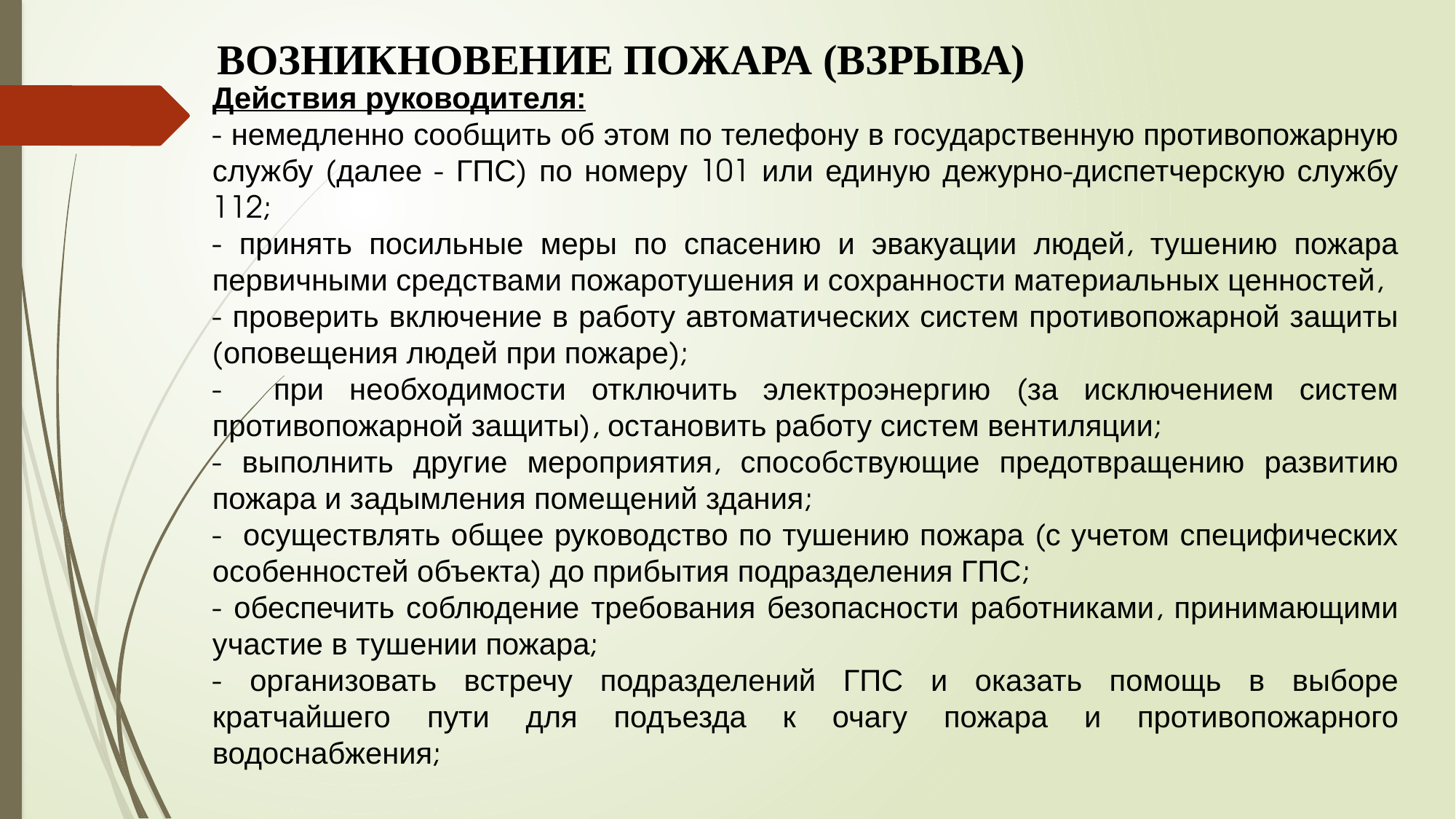

ВОЗНИКНОВЕНИЕ ПОЖАРА (ВЗРЫВА)
Действия руководителя:
- немедленно сообщить об этом по телефону в государственную противопожарную службу (далее - ГПС) по номеру 101 или единую дежурно-диспетчерскую службу 112;
- принять посильные меры по спасению и эвакуации людей, тушению пожара первичными средствами пожаротушения и сохранности материальных ценностей,
- проверить включение в работу автоматических систем противопожарной защиты (оповещения людей при пожаре);
-  при необходимости отключить электроэнергию (за исключением систем противопожарной защиты), остановить работу систем вентиляции;
- выполнить другие мероприятия, способствующие предотвращению развитию пожара и задымления помещений здания;
-  осуществлять общее руководство по тушению пожара (с учетом специфических особенностей объекта) до прибытия подразделения ГПС;
- обеспечить соблюдение требования безопасности работниками, принимающими участие в тушении пожара;
- организовать встречу подразделений ГПС и оказать помощь в выборе кратчайшего пути для подъезда к очагу пожара и противопожарного водоснабжения;